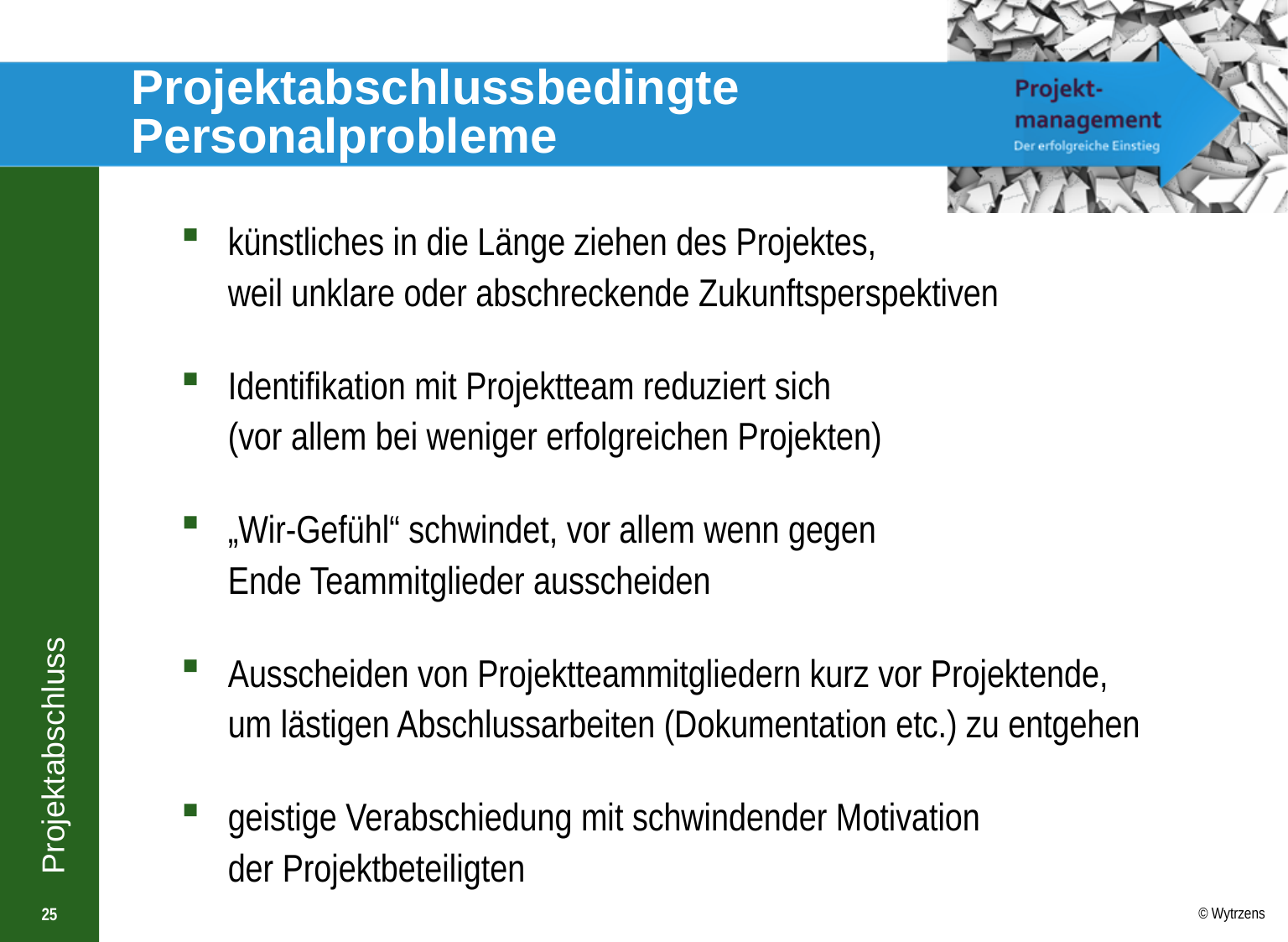

# Projektabschlussbedingte Personalprobleme
künstliches in die Länge ziehen des Projektes,
weil unklare oder abschreckende Zukunftsperspektiven
Identifikation mit Projektteam reduziert sich
(vor allem bei weniger erfolgreichen Projekten)
„Wir-Gefühl“ schwindet, vor allem wenn gegen
Ende Teammitglieder ausscheiden
Ausscheiden von Projektteammitgliedern kurz vor Projektende,
um lästigen Abschlussarbeiten (Dokumentation etc.) zu entgehen
geistige Verabschiedung mit schwindender Motivation
der Projektbeteiligten
25